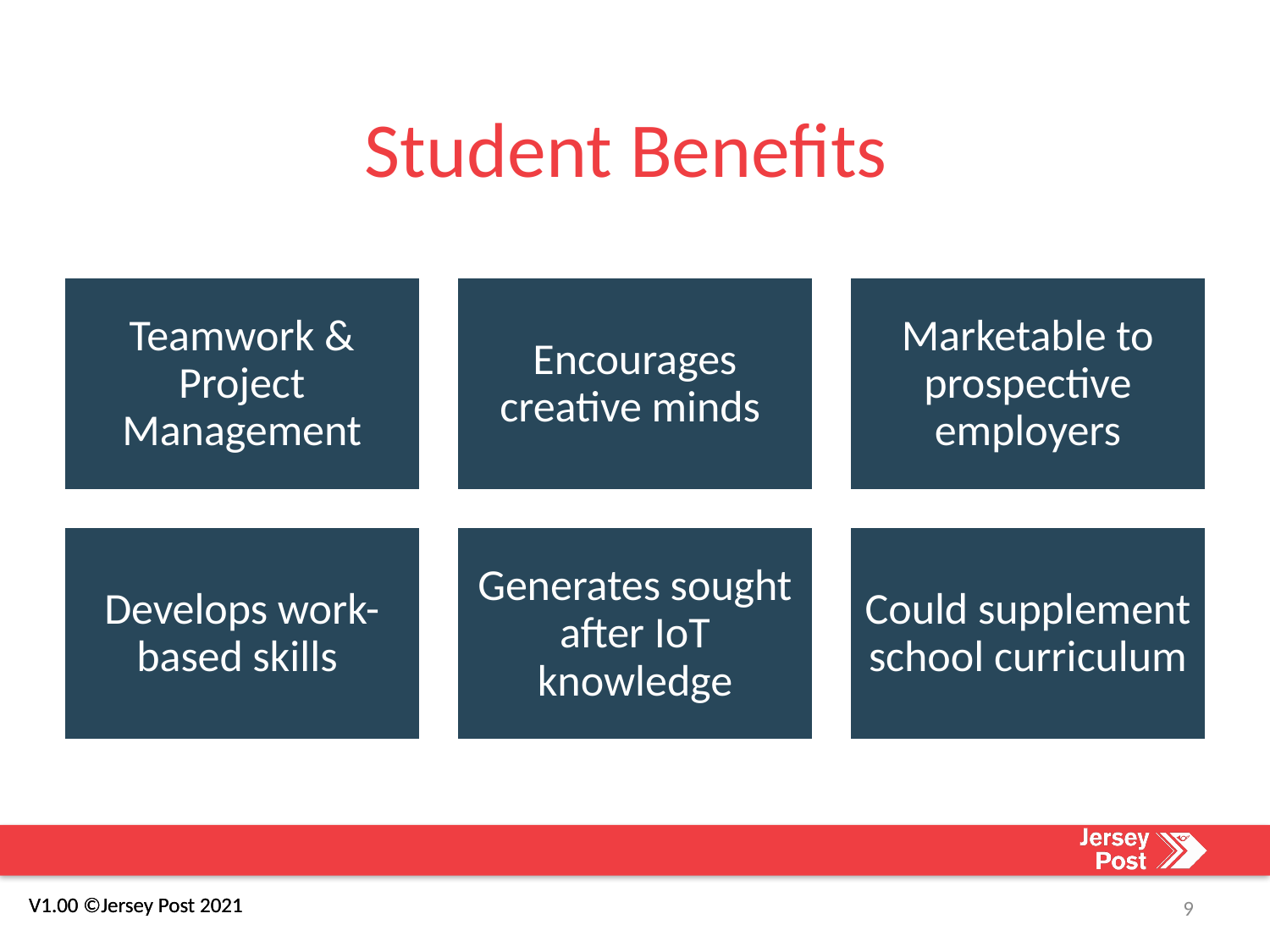

# Student Benefits
Teamwork & Project Management
Encourages creative minds
Marketable to prospective employers
Develops work-based skills
Generates sought after IoT knowledge
Could supplement school curriculum
9